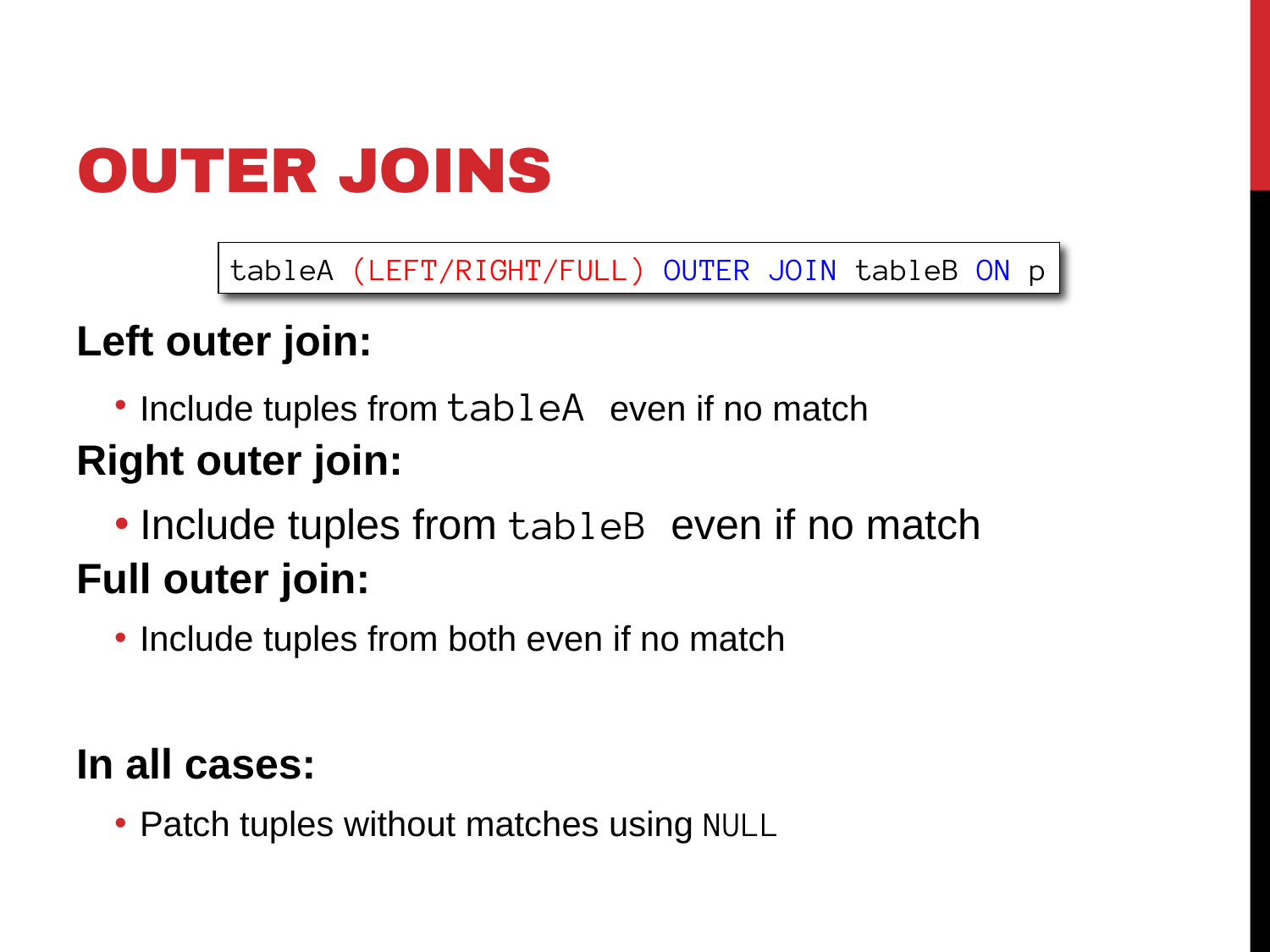

# Outer Joins
tableA (LEFT/RIGHT/FULL) OUTER JOIN tableB ON p

Left outer join:
Include tuples from tableA even if no match
Right outer join:
Include tuples from tableB even if no match
Full outer join:
Include tuples from both even if no match

In all cases:
Patch tuples without matches using NULL